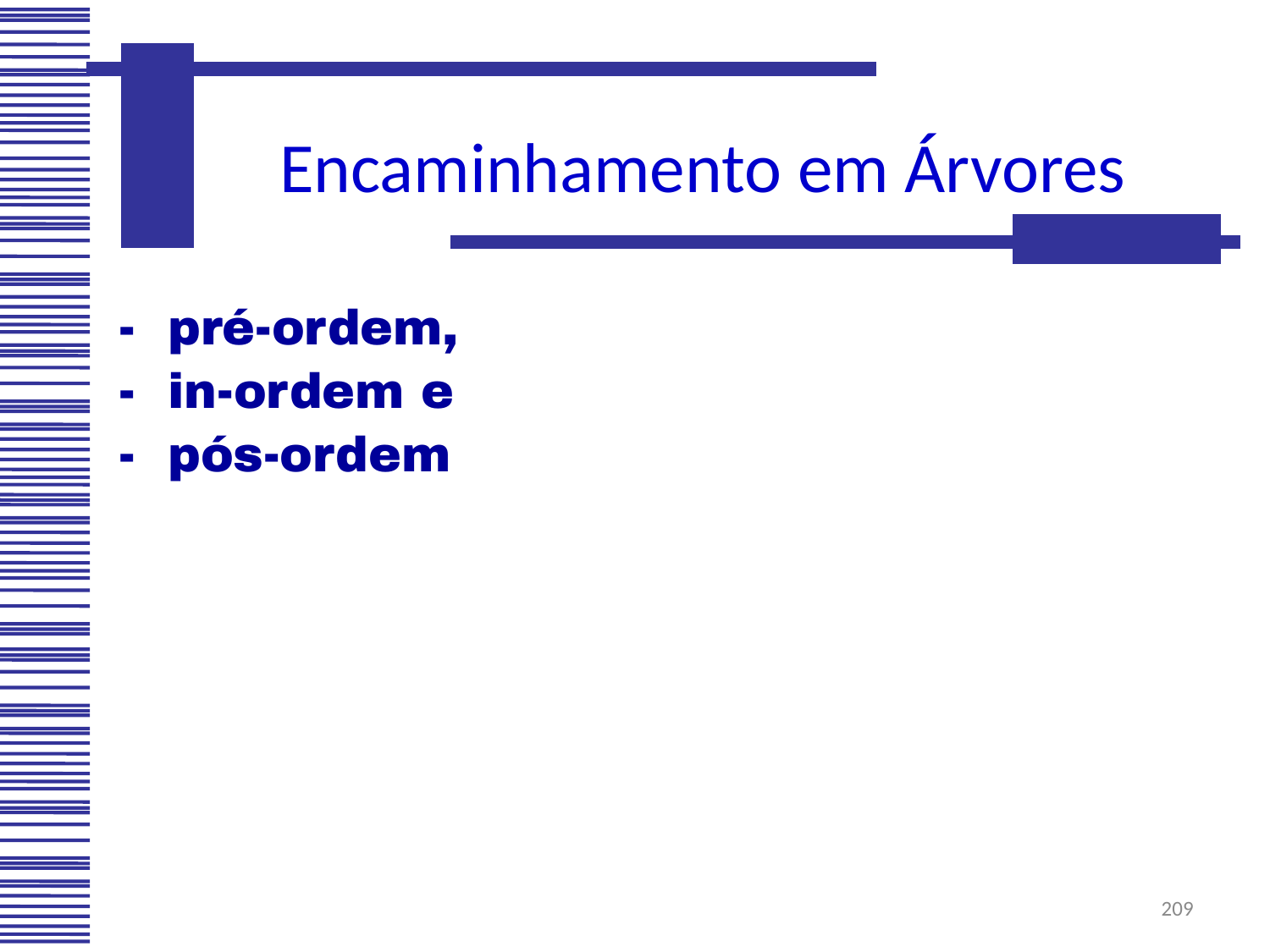

Encaminhamento em Árvores

-  pré-ordem,
-  in-ordem e
-  pós-ordem
209